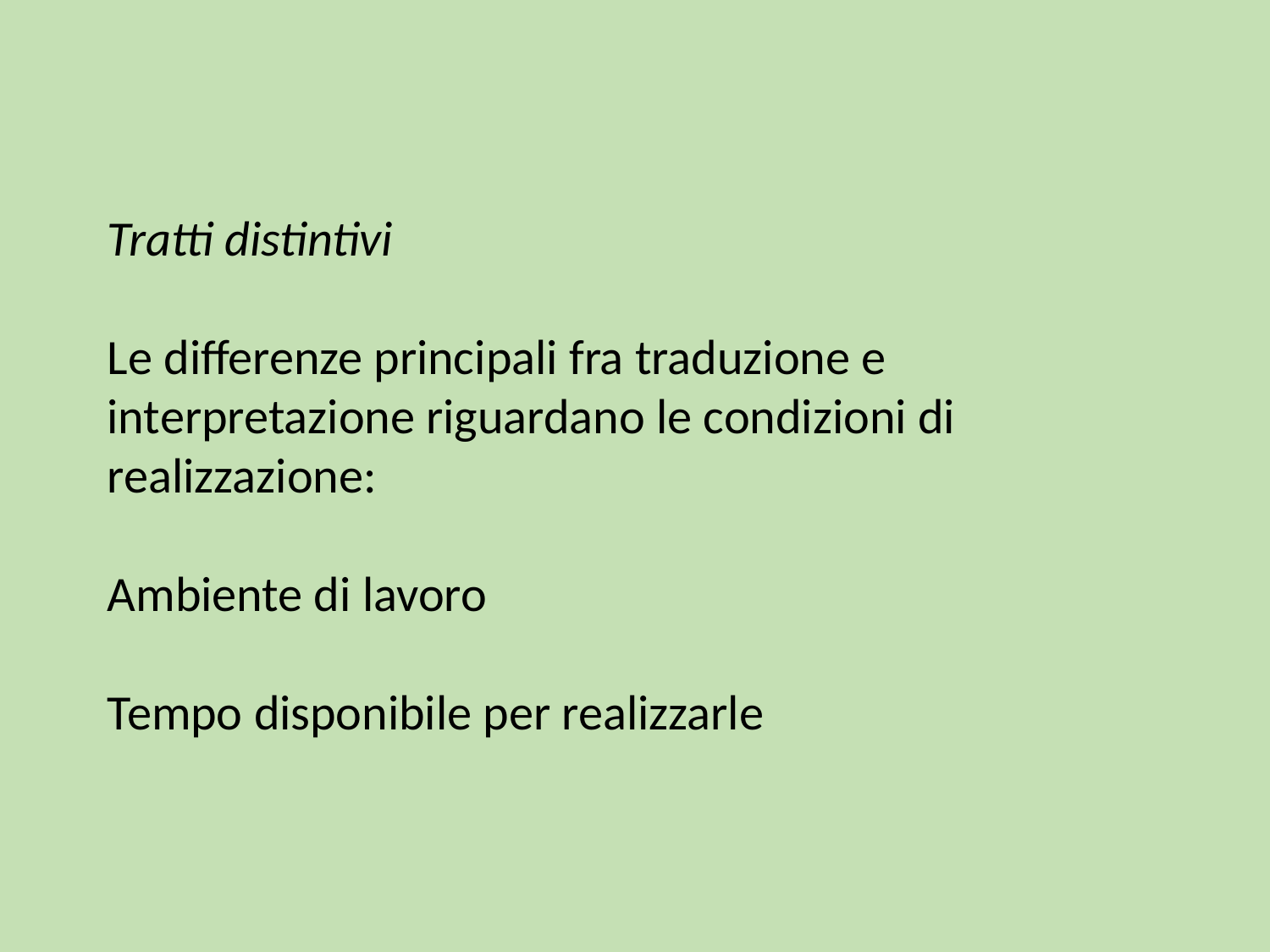

Tratti distintivi

Le differenze principali fra traduzione e interpretazione riguardano le condizioni di realizzazione:

Ambiente di lavoro

Tempo disponibile per realizzarle